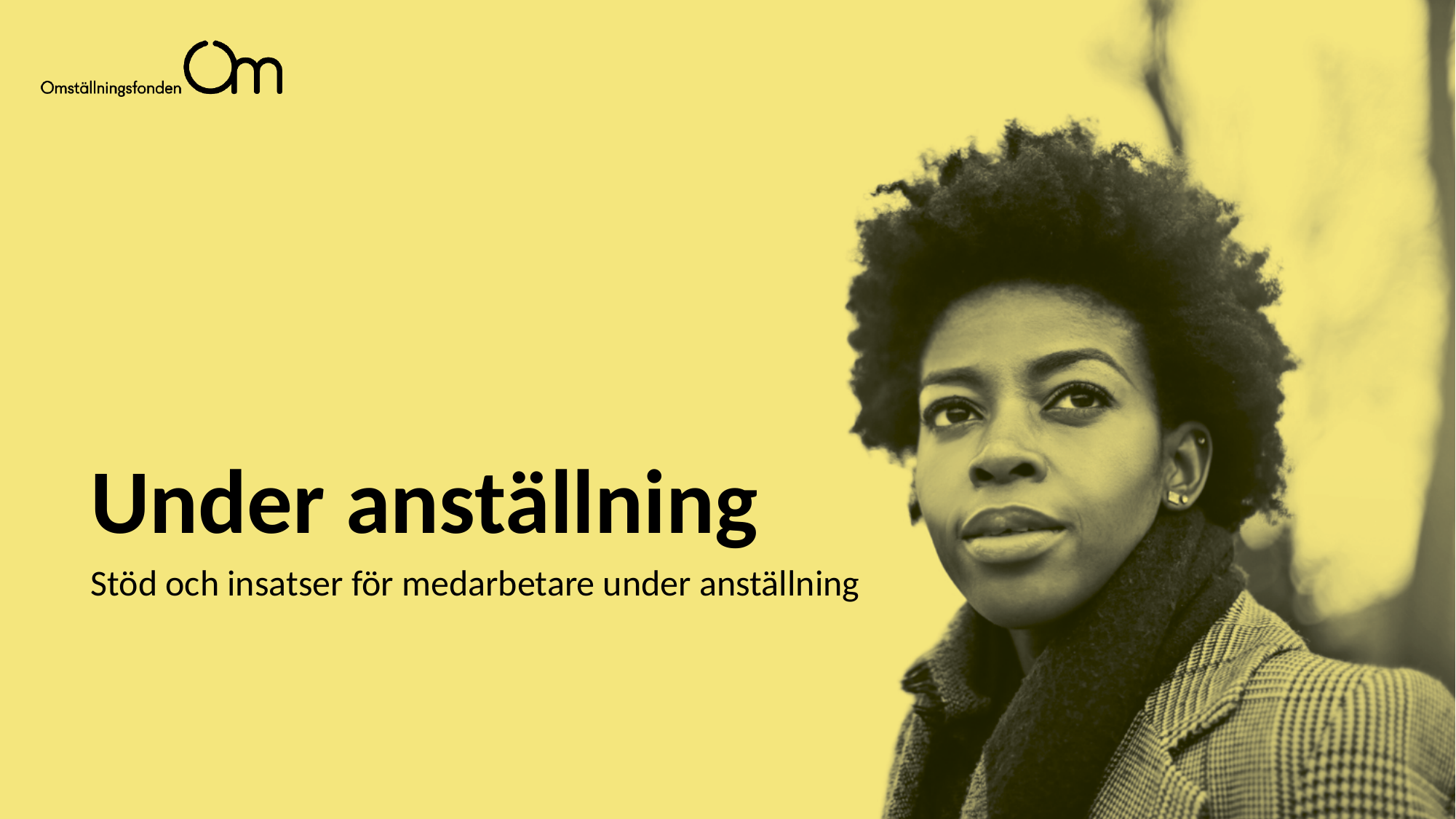

# Under anställning
Stöd och insatser för medarbetare under anställning